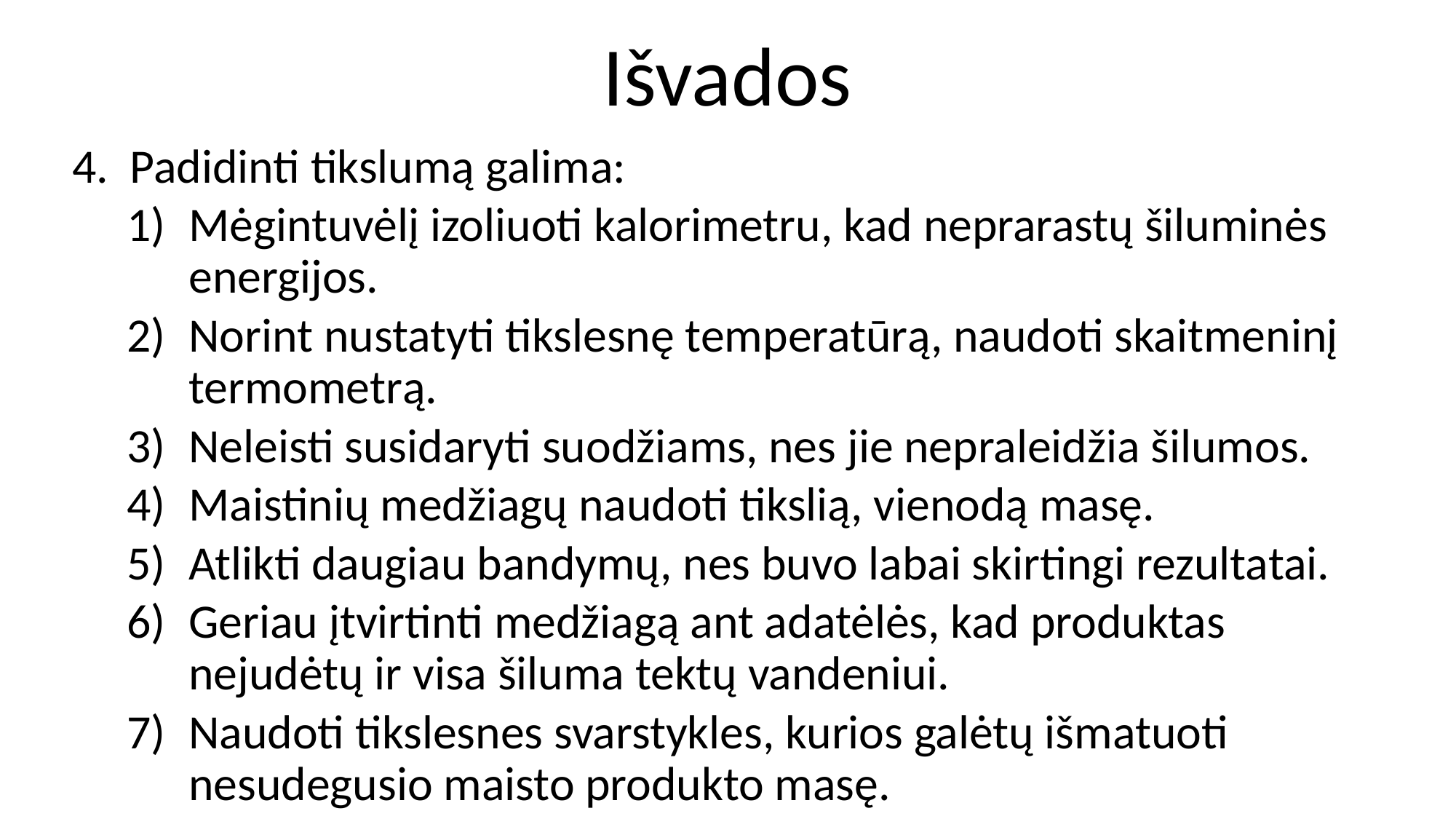

# Išvados
4.  Padidinti tikslumą galima:
Mėgintuvėlį izoliuoti kalorimetru, kad neprarastų šiluminės energijos.
Norint nustatyti tikslesnę temperatūrą, naudoti skaitmeninį termometrą.
Neleisti susidaryti suodžiams, nes jie nepraleidžia šilumos.
Maistinių medžiagų naudoti tikslią, vienodą masę.
Atlikti daugiau bandymų, nes buvo labai skirtingi rezultatai.
Geriau įtvirtinti medžiagą ant adatėlės, kad produktas nejudėtų ir visa šiluma tektų vandeniui.
Naudoti tikslesnes svarstykles, kurios galėtų išmatuoti nesudegusio maisto produkto masę.